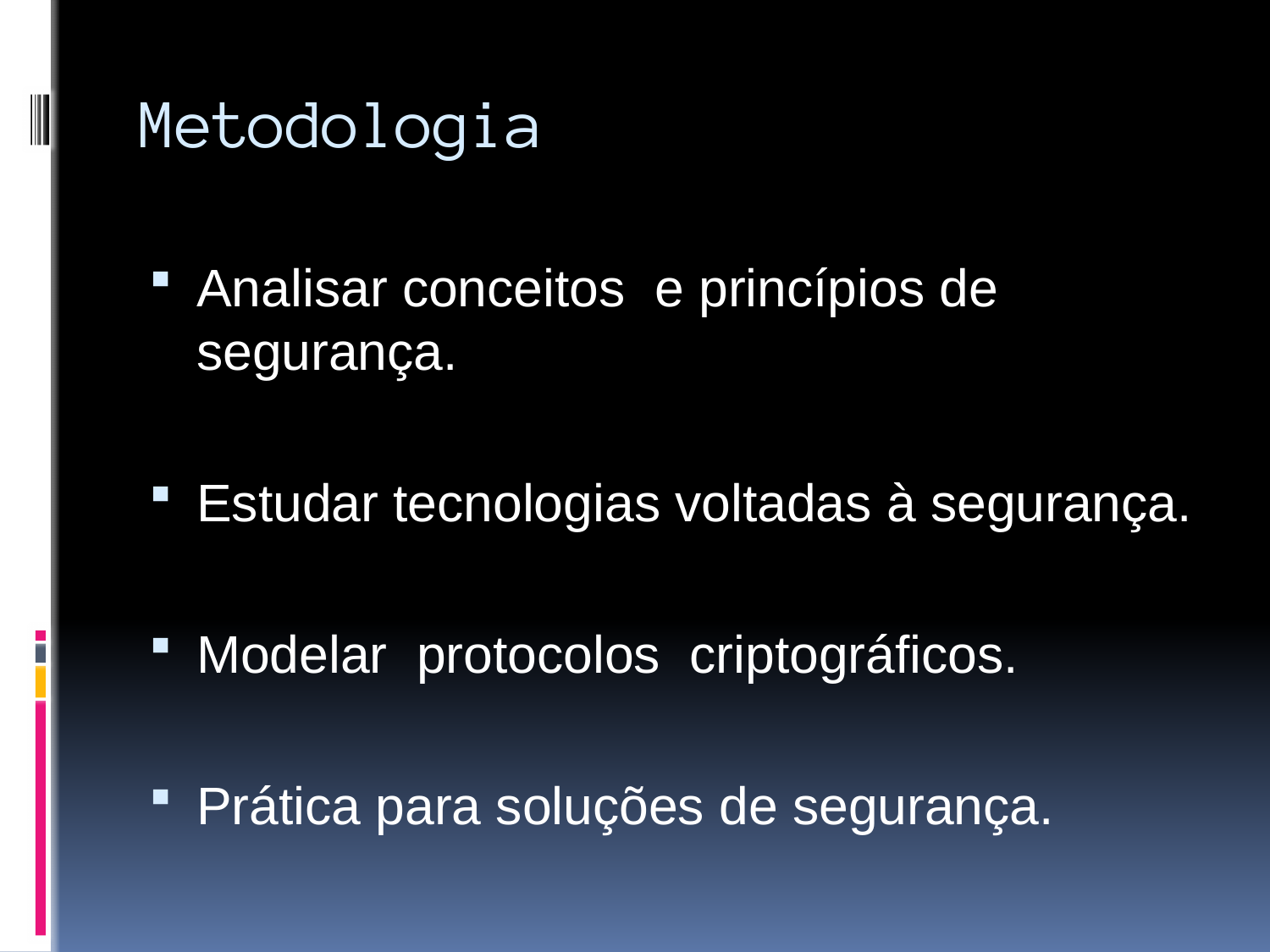

# Metodologia
Analisar conceitos  e princípios de segurança.

Estudar tecnologias voltadas à segurança.

Modelar  protocolos  criptográficos.

Prática para soluções de segurança.